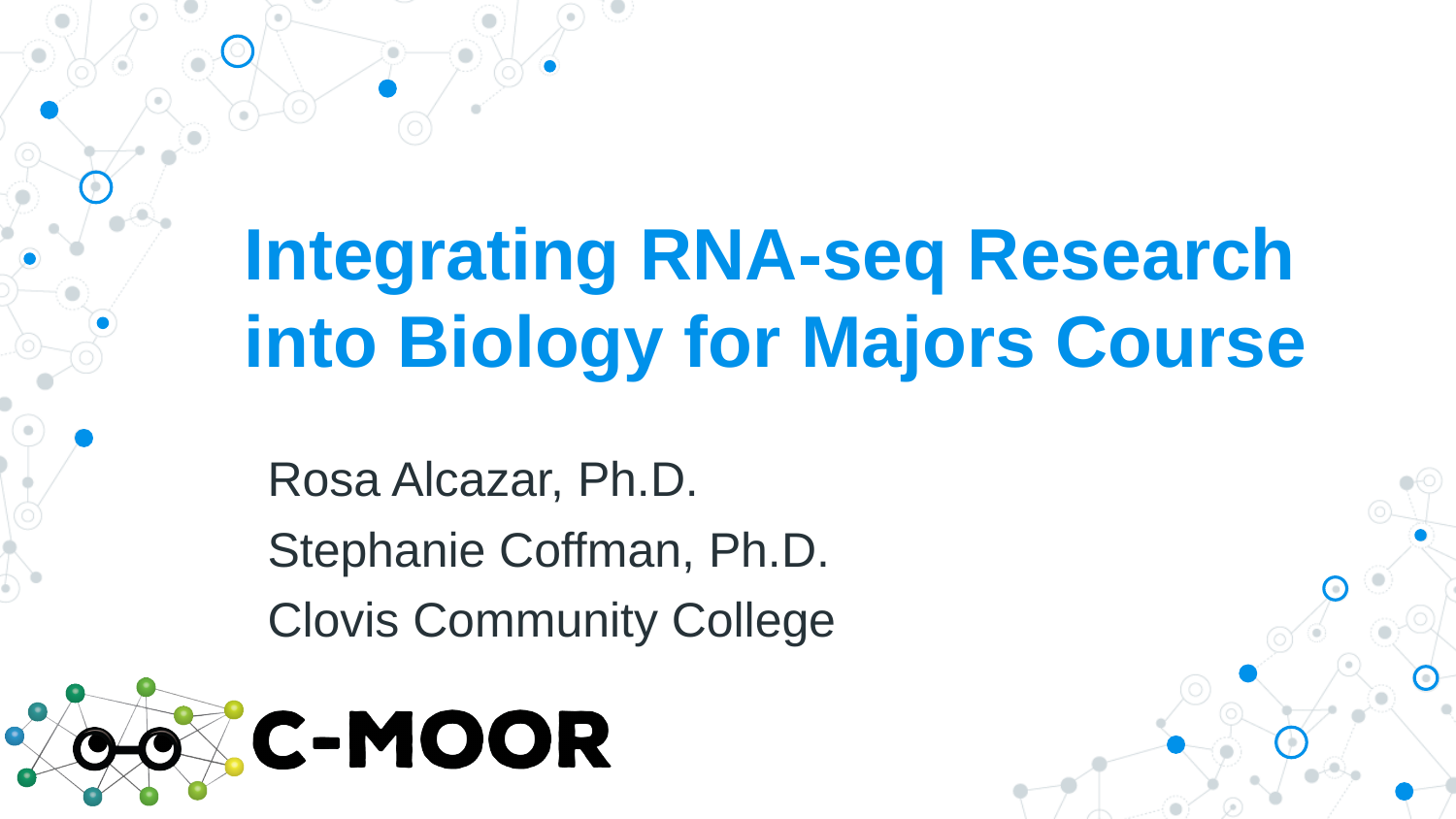

# Integrating RNA-seq Research into Biology for Majors Course
Rosa Alcazar, Ph.D.
Stephanie Coffman, Ph.D.
Clovis Community College